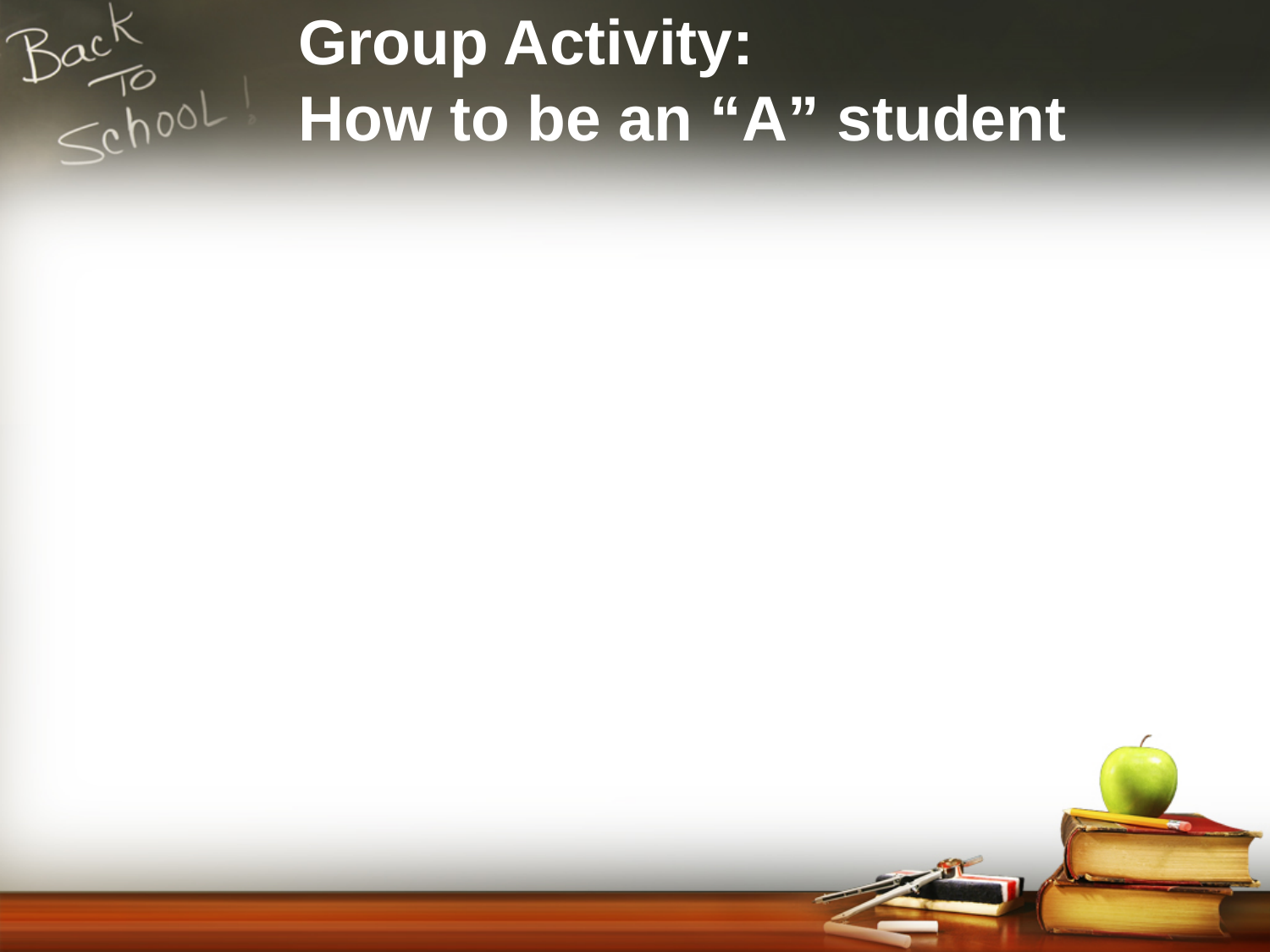

# Group Activity: How to be an “A” student